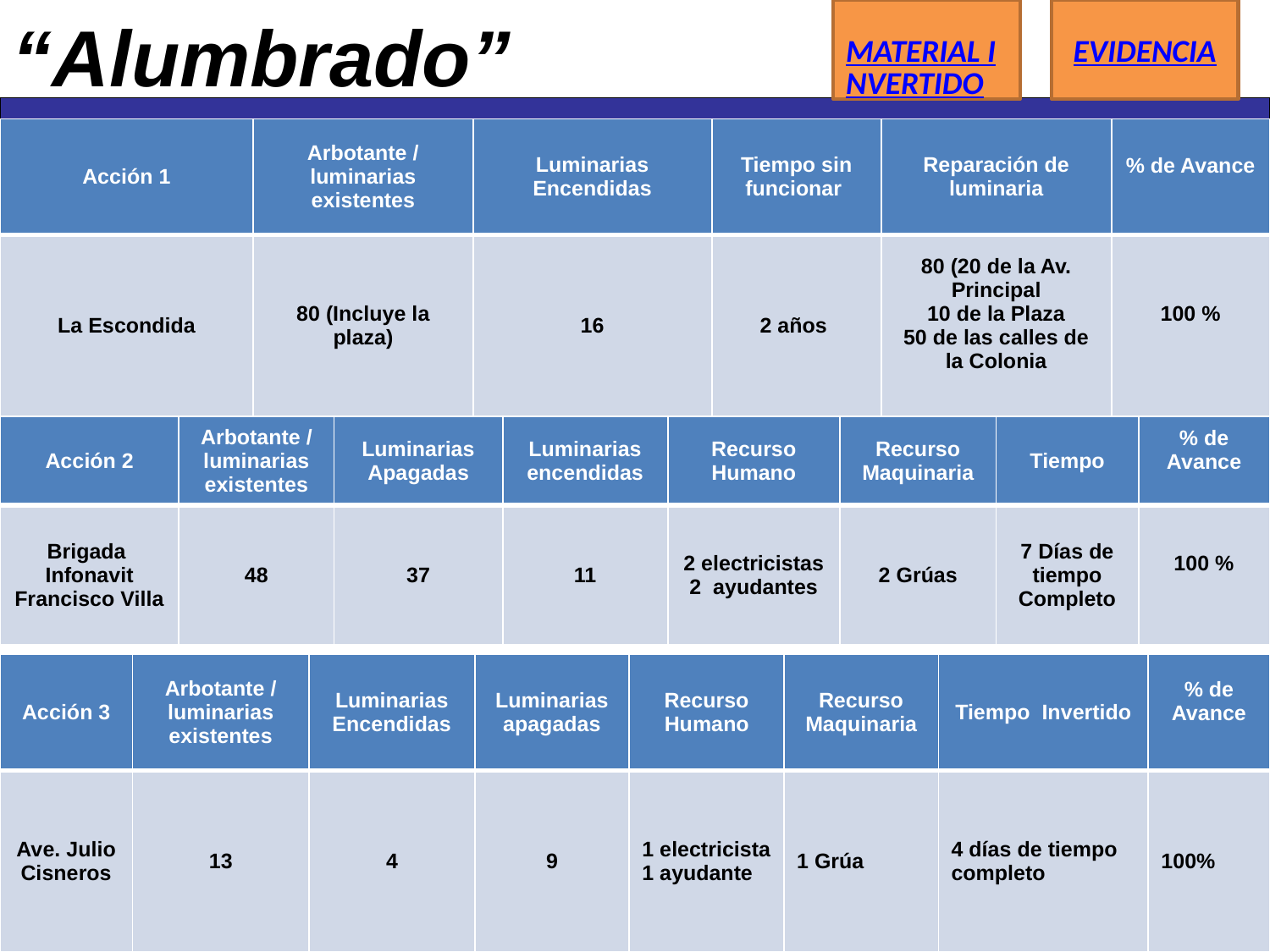

“Alumbrado”
MATERIAL INVERTIDO
EVIDENCIA
| Acción 1 | Arbotante / luminarias existentes | Luminarias Encendidas | Tiempo sin funcionar | Reparación de luminaria | % de Avance |
| --- | --- | --- | --- | --- | --- |
| La Escondida | 80 (Incluye la plaza) | 16 | 2 años | 80 (20 de la Av. Principal 10 de la Plaza 50 de las calles de la Colonia | 100 % |
| Acción 2 | Arbotante / luminarias existentes | Luminarias Apagadas | Luminarias encendidas | Recurso Humano | Recurso Maquinaria | Tiempo | % de Avance |
| --- | --- | --- | --- | --- | --- | --- | --- |
| Brigada Infonavit Francisco Villa | 48 | 37 | 11 | 2 electricistas 2 ayudantes | 2 Grúas | 7 Días de tiempo Completo | 100 % |
| Acción 3 | Arbotante / luminarias existentes | Luminarias Encendidas | Luminarias apagadas | Recurso Humano | Recurso Maquinaria | Tiempo Invertido | % de Avance |
| --- | --- | --- | --- | --- | --- | --- | --- |
| Ave. Julio Cisneros | 13 | 4 | 9 | 1 electricista 1 ayudante | 1 Grúa | 4 días de tiempo completo | 100% |